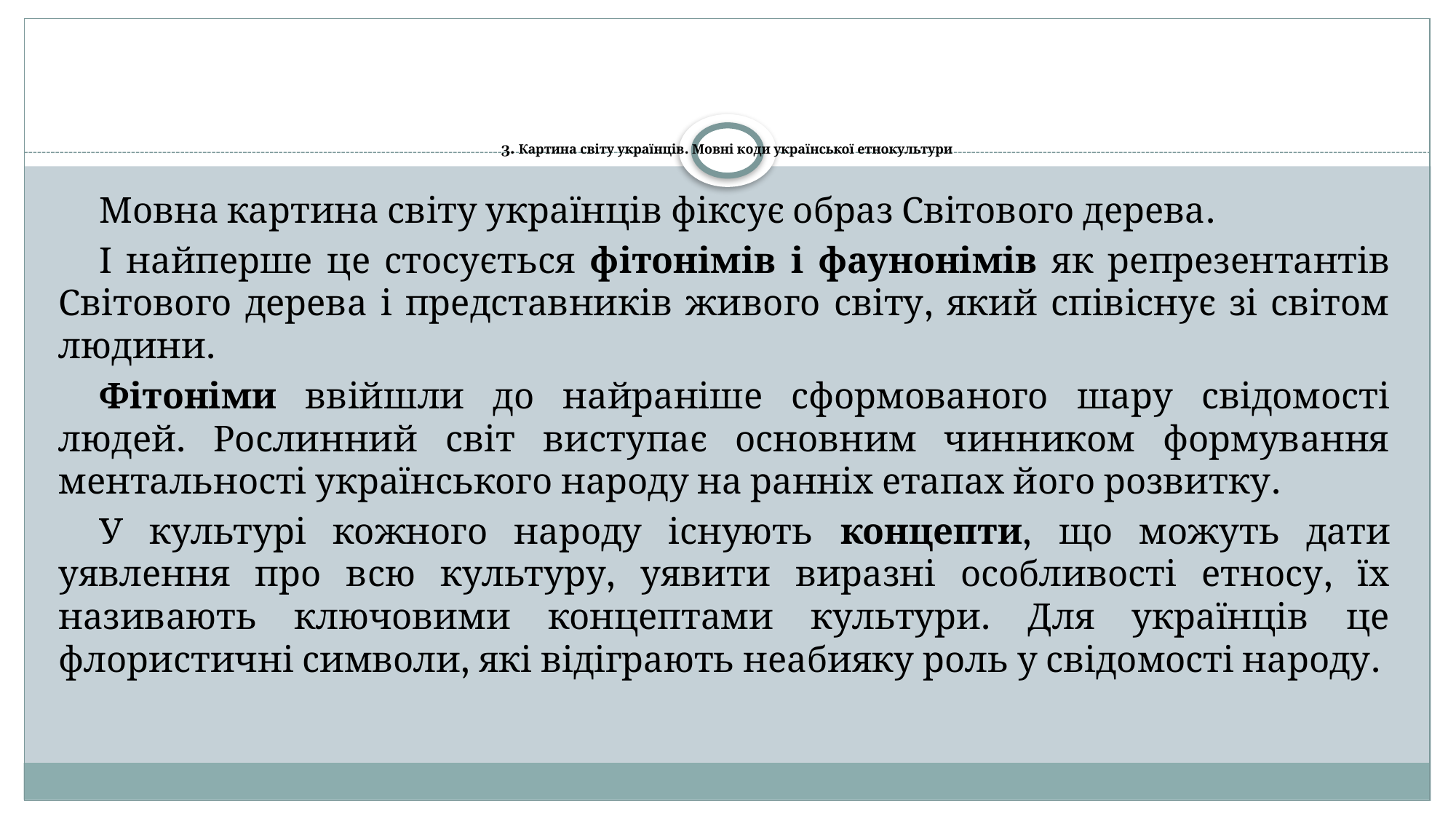

# 3. Картина світу українців. Мовні коди української етнокультури
Мовна картина світу українців фіксує образ Світового дерева.
І найперше це стосується фітонімів і фаунонімів як репрезентантів Світового дерева і представників живого світу, який співіснує зі світом людини.
Фітоніми ввійшли до найраніше сформованого шару свідомості людей. Рослинний світ виступає основним чинником формування ментальності українського народу на ранніх етапах його розвитку.
У культурі кожного народу існують концепти, що можуть дати уявлення про всю культуру, уявити виразні особливості етносу, їх називають ключовими концептами культури. Для українців це флористичні символи, які відіграють неабияку роль у свідомості народу.